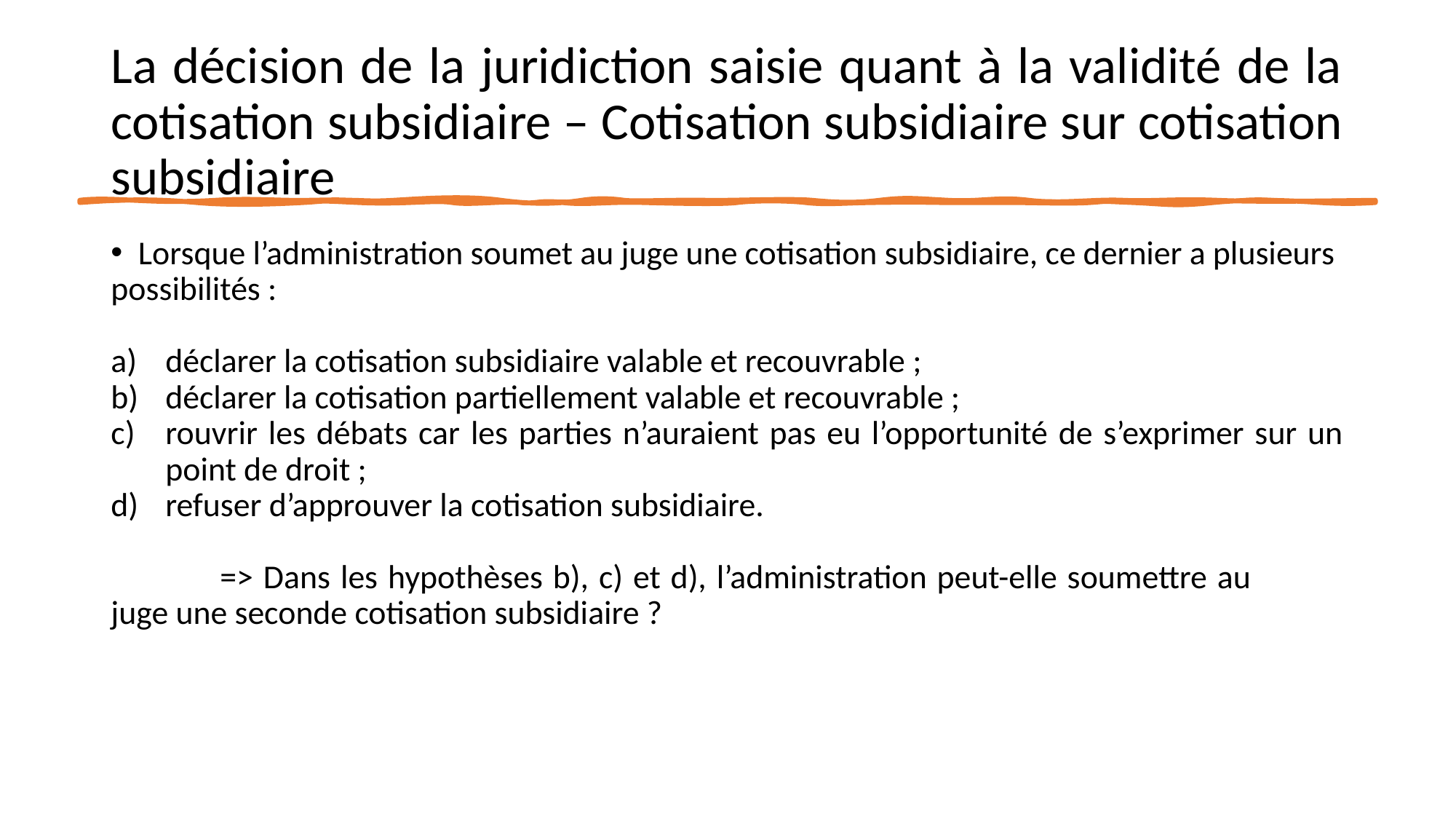

# La décision de la juridiction saisie quant à la validité de la cotisation subsidiaire – Cotisation subsidiaire sur cotisation subsidiaire

Lorsque l’administration soumet au juge une cotisation subsidiaire, ce dernier a plusieurs
possibilités :

déclarer la cotisation subsidiaire valable et recouvrable ;
déclarer la cotisation partiellement valable et recouvrable ;
rouvrir les débats car les parties n’auraient pas eu l’opportunité de s’exprimer sur un point de droit ;
refuser d’approuver la cotisation subsidiaire.

	=> Dans les hypothèses b), c) et d), l’administration peut-elle soumettre au 	juge une seconde cotisation subsidiaire ?